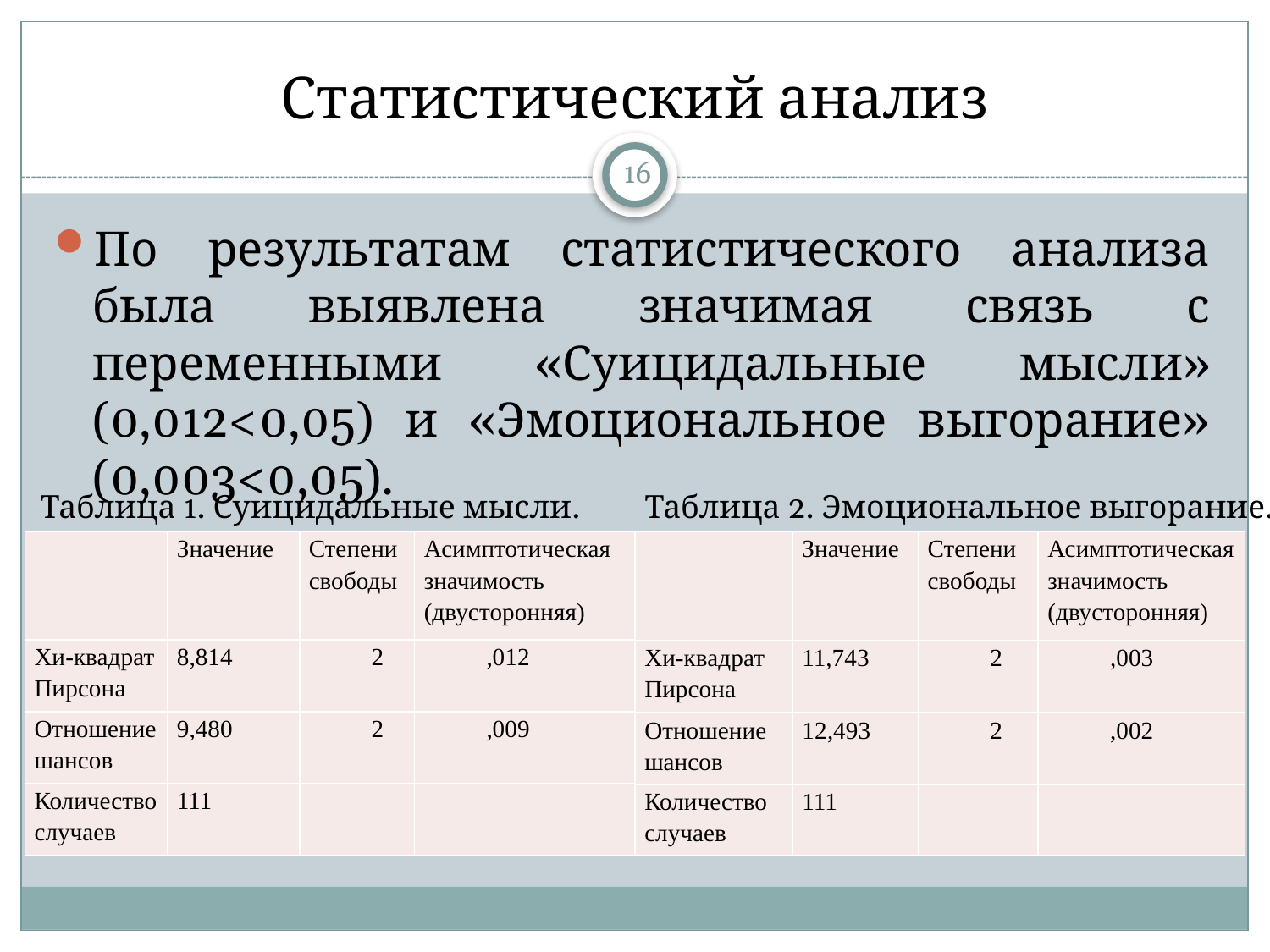

# Статистический анализ
16
По результатам статистического анализа была выявлена значимая связь с переменными «Суицидальные мысли» (0,012<0,05) и «Эмоциональное выгорание» (0,003<0,05).

Таблица 1. Суицидальные мысли.
Таблица 2. Эмоциональное выгорание.
|  | Значение | Степени свободы | Асимптотическая значимость (двусторонняя) |
| --- | --- | --- | --- |
| Хи-квадрат Пирсона | 8,814 | 2 | ,012 |
| Отношение шансов | 9,480 | 2 | ,009 |
| Количество случаев | 111 |  |  |
|  | Значение | Степени свободы | Асимптотическая значимость (двусторонняя) |
| --- | --- | --- | --- |
| Хи-квадрат Пирсона | 11,743 | 2 | ,003 |
| Отношение шансов | 12,493 | 2 | ,002 |
| Количество случаев | 111 |  |  |